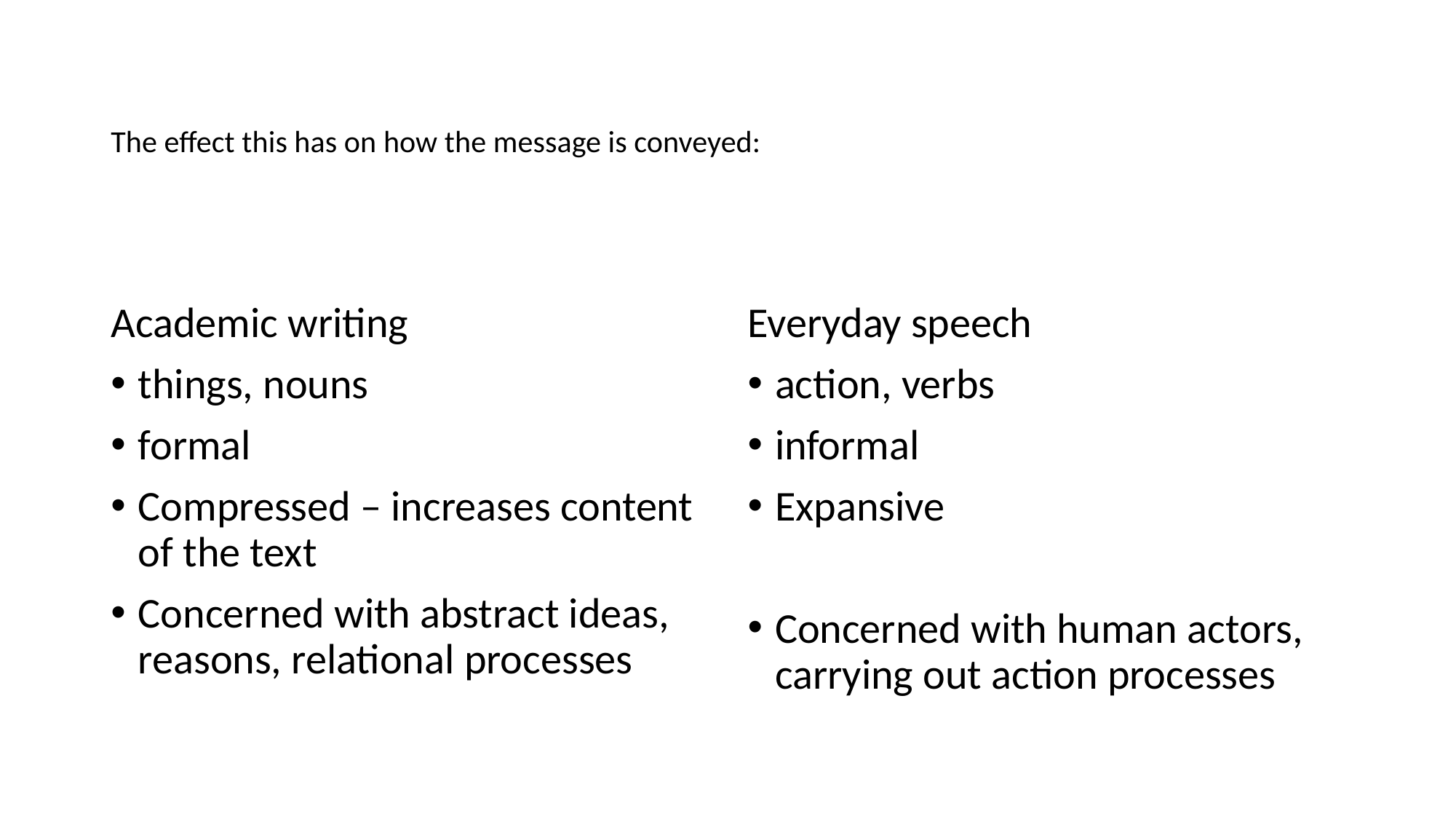

# The effect this has on how the message is conveyed:
Academic writing
things, nouns
formal
Compressed – increases content of the text
Concerned with abstract ideas, reasons, relational processes

Everyday speech
action, verbs
informal
Expansive

Concerned with human actors, carrying out action processes